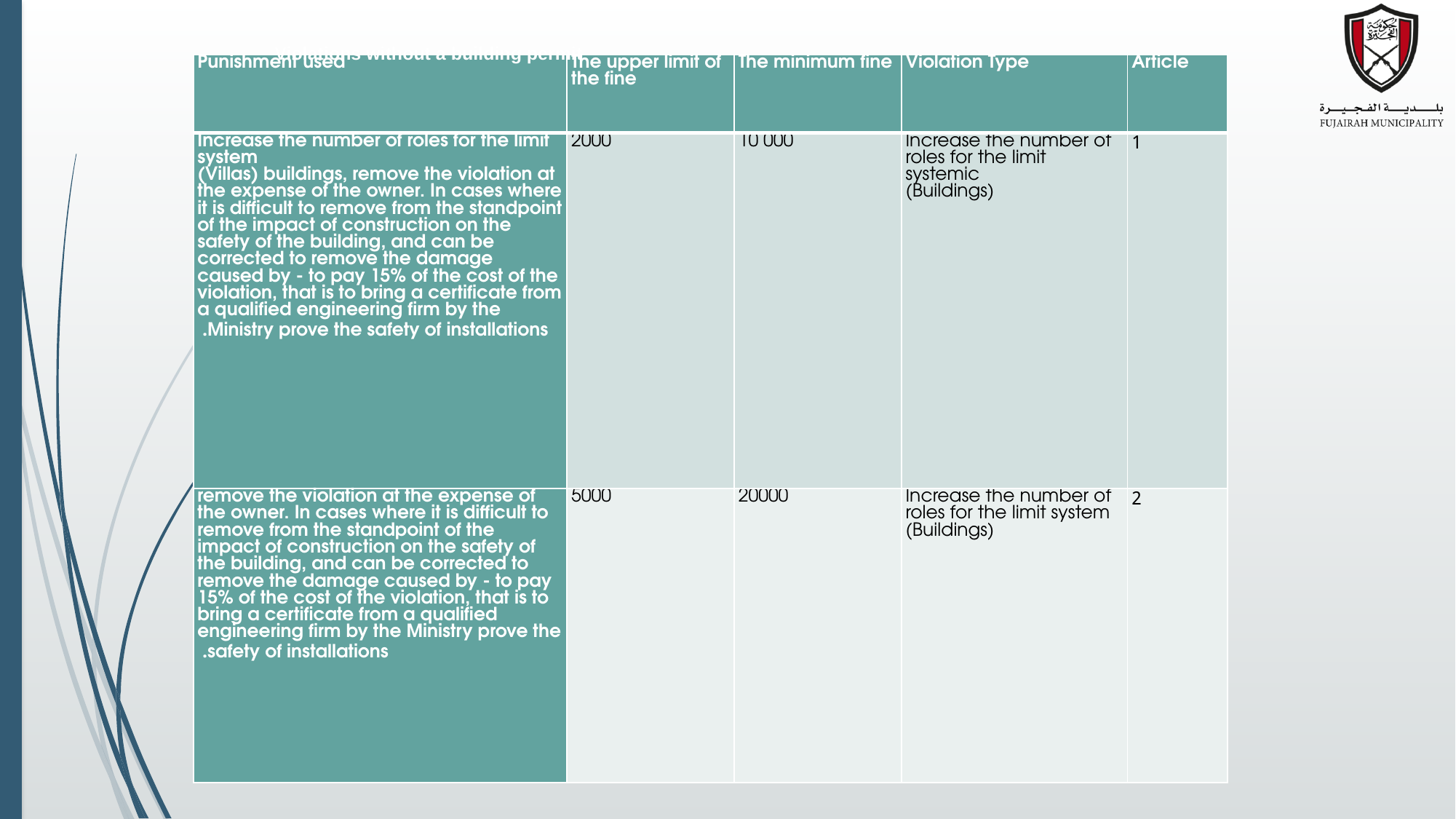

Violations without a building permit

| Punishment used | The upper limit of the fine | The minimum fine | Violation Type | Article |
| --- | --- | --- | --- | --- |
| Increase the number of roles for the limit system (Villas) buildings, remove the violation at the expense of the owner. In cases where it is difficult to remove from the standpoint of the impact of construction on the safety of the building, and can be corrected to remove the damage caused by - to pay 15% of the cost of the violation, that is to bring a certificate from a qualified engineering firm by the Ministry prove the safety of installations. | 2000 | 10 000 | Increase the number of roles for the limit systemic (Buildings) | 1 |
| remove the violation at the expense of the owner. In cases where it is difficult to remove from the standpoint of the impact of construction on the safety of the building, and can be corrected to remove the damage caused by - to pay 15% of the cost of the violation, that is to bring a certificate from a qualified engineering firm by the Ministry prove the safety of installations. | 5000 | 20000 | Increase the number of roles for the limit system (Buildings) | 2 |